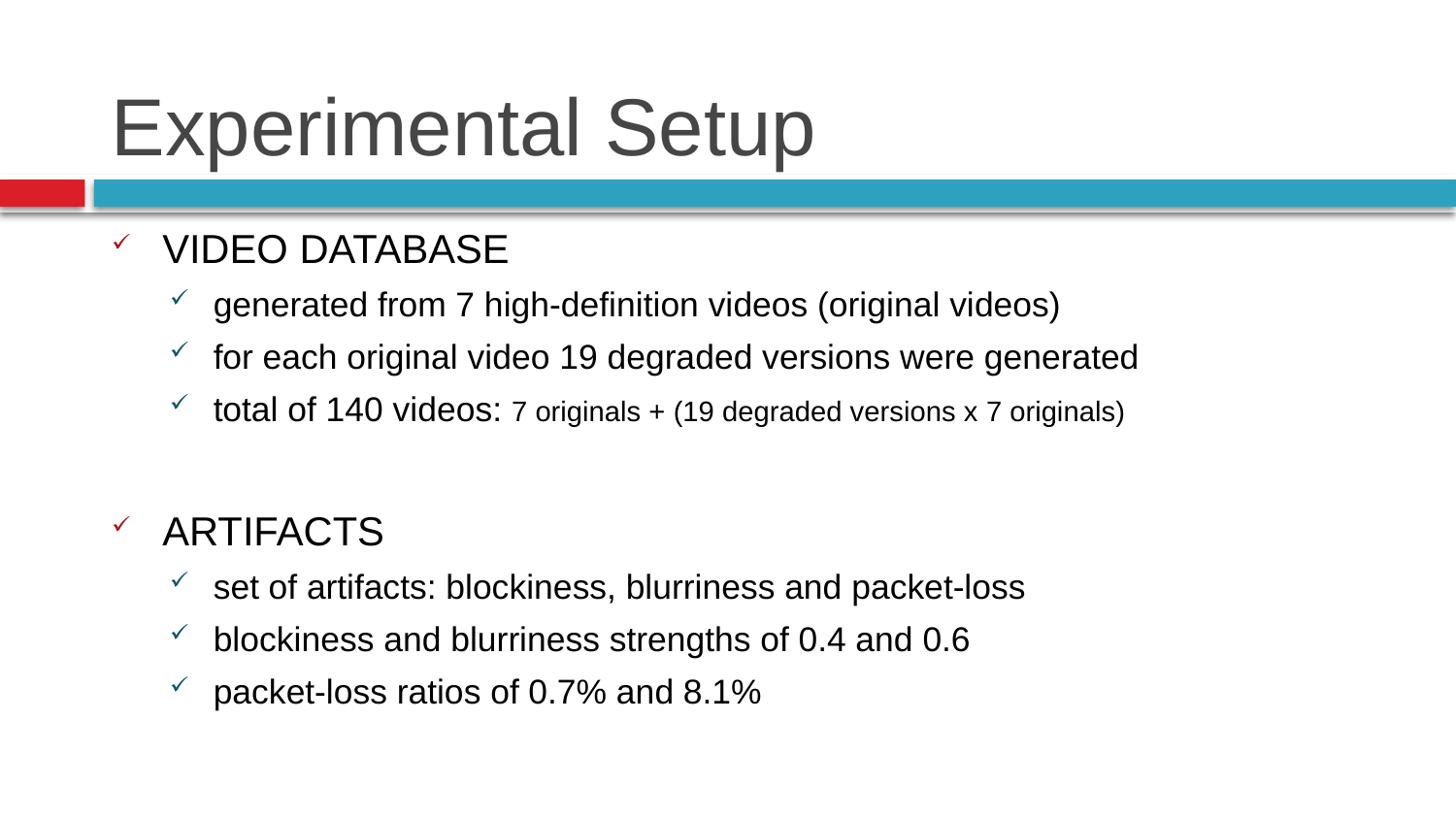

# Experimental Setup
VIDEO DATABASE
generated from 7 high-definition videos (original videos)
for each original video 19 degraded versions were generated
total of 140 videos: 7 originals + (19 degraded versions x 7 originals)

ARTIFACTS
set of artifacts: blockiness, blurriness and packet-loss
blockiness and blurriness strengths of 0.4 and 0.6
packet-loss ratios of 0.7% and 8.1%